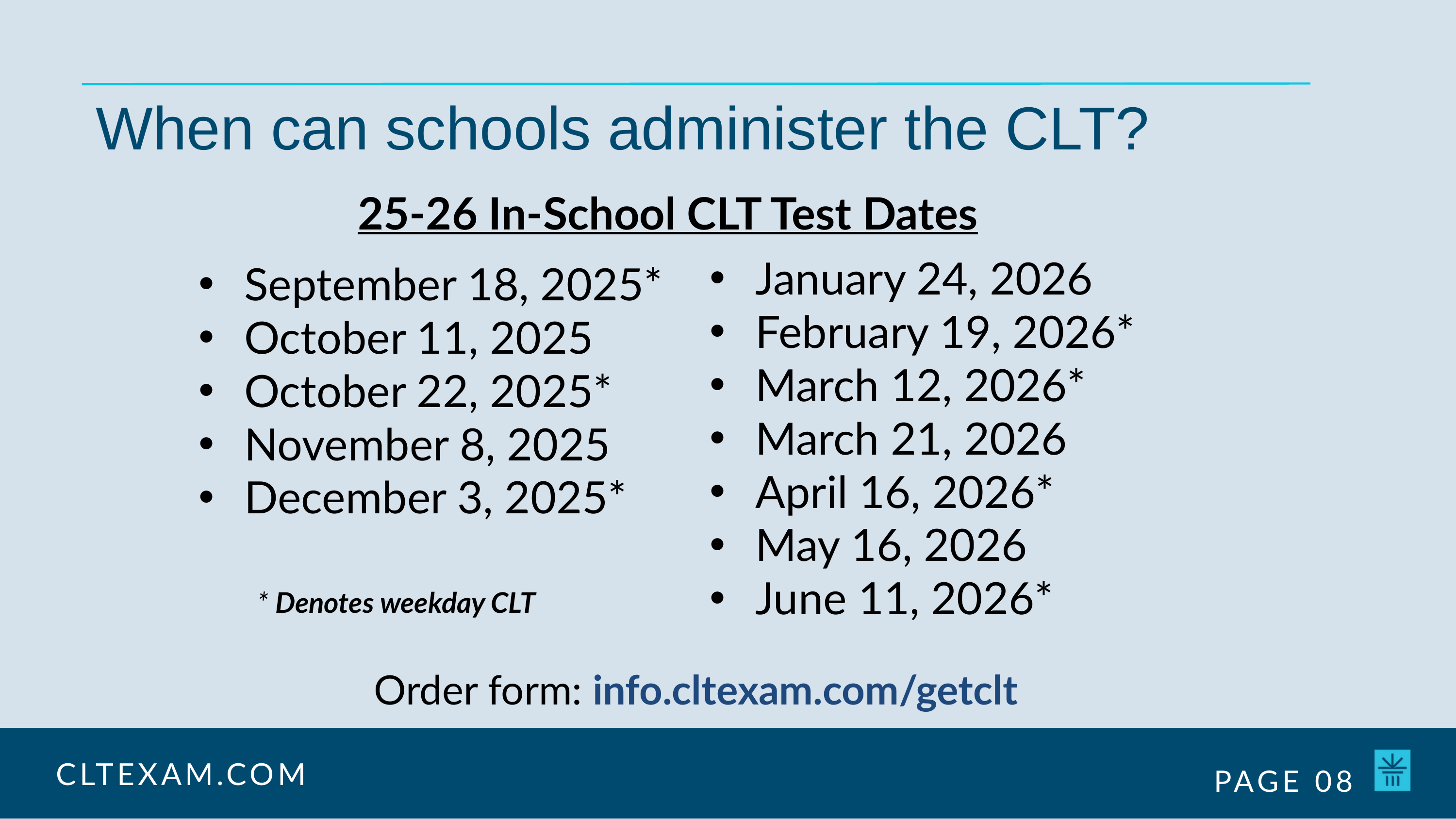

When can schools administer the CLT?
25-26 In-School CLT Test Dates
January 24, 2026
February 19, 2026*
March 12, 2026*
March 21, 2026
April 16, 2026*
May 16, 2026
June 11, 2026*
September 18, 2025*
October 11, 2025
October 22, 2025*
November 8, 2025
December 3, 2025*

* Denotes weekday CLT
Order form: info.cltexam.com/getclt

PAGE 08

CLTEXAM.COM